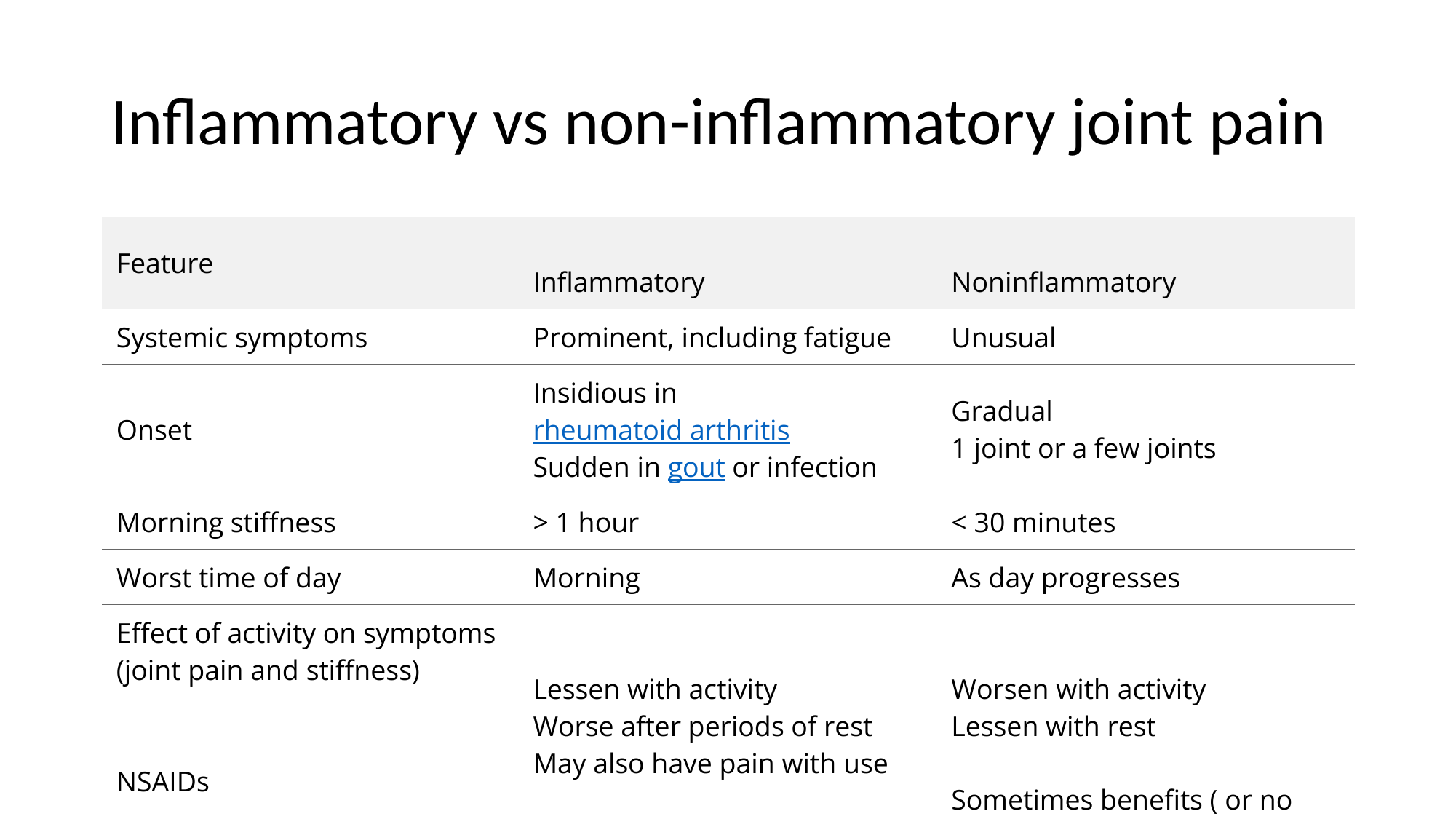

# Inflammatory vs non-inflammatory joint pain
| Feature | Inflammatory | Noninflammatory |
| --- | --- | --- |
| Systemic symptoms | Prominent, including fatigue | Unusual |
| Onset | Insidious in rheumatoid arthritis Sudden in gout or infection | Gradual 1 joint or a few joints |
| Morning stiffness | > 1 hour | < 30 minutes |
| Worst time of day | Morning | As day progresses |
| Effect of activity on symptoms (joint pain and stiffness) NSAIDs | Lessen with activity Worse after periods of rest May also have pain with use Often benefits | Worsen with activity Lessen with rest Sometimes benefits ( or no benefit) |